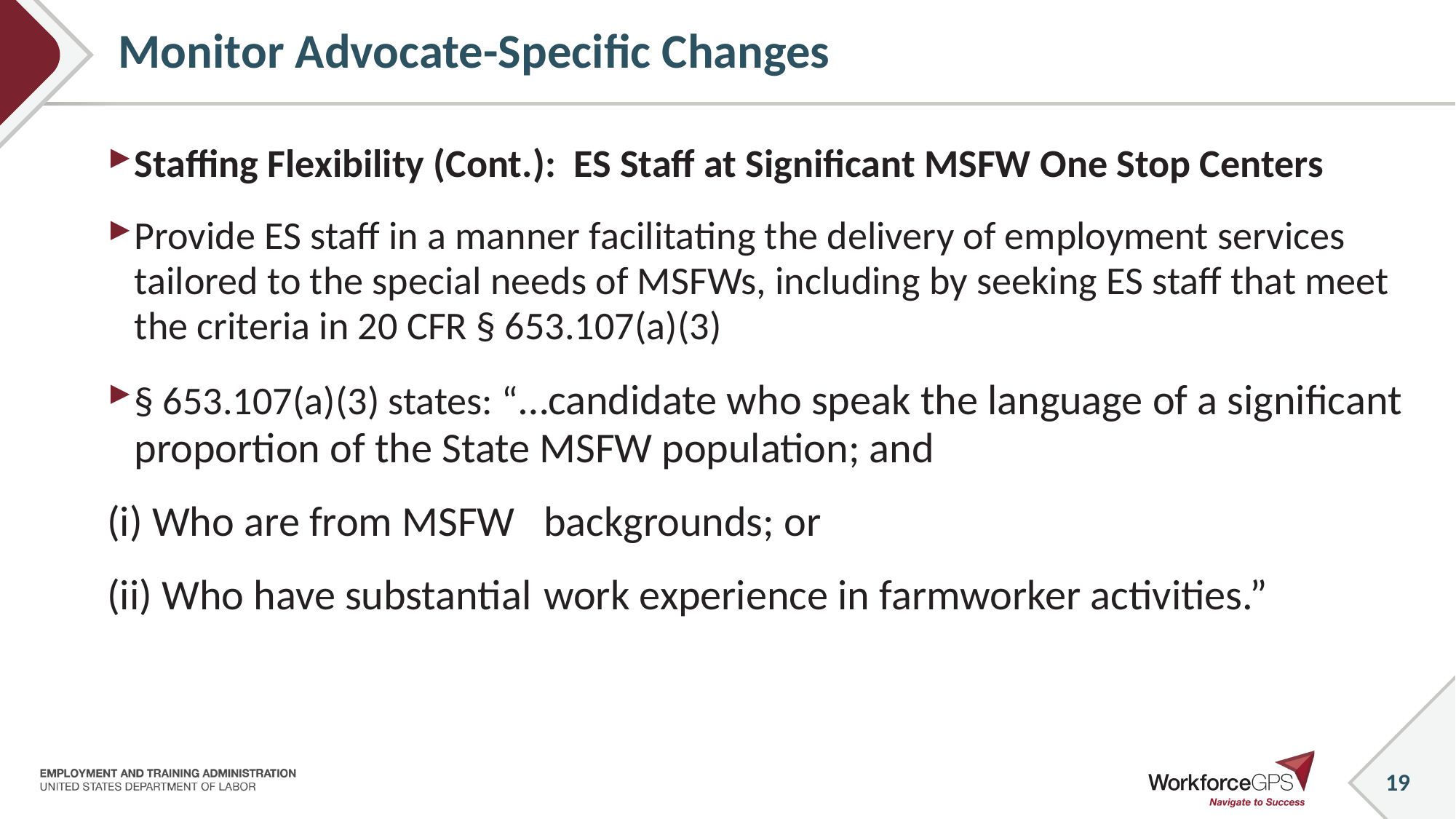

# Monitor Advocate-Specific Changes
Staffing Flexibility (Cont.):  ES Staff at Significant MSFW One Stop Centers
Provide ES staff in a manner facilitating the delivery of employment services tailored to the special needs of MSFWs, including by seeking ES staff that meet the criteria in 20 CFR § 653.107(a)(3)
§ 653.107(a)(3) states: “…candidate who speak the language of a significant proportion of the State MSFW population; and
(i) Who are from MSFW 	backgrounds; or
(ii) Who have substantial 	work experience in farmworker activities.”

19